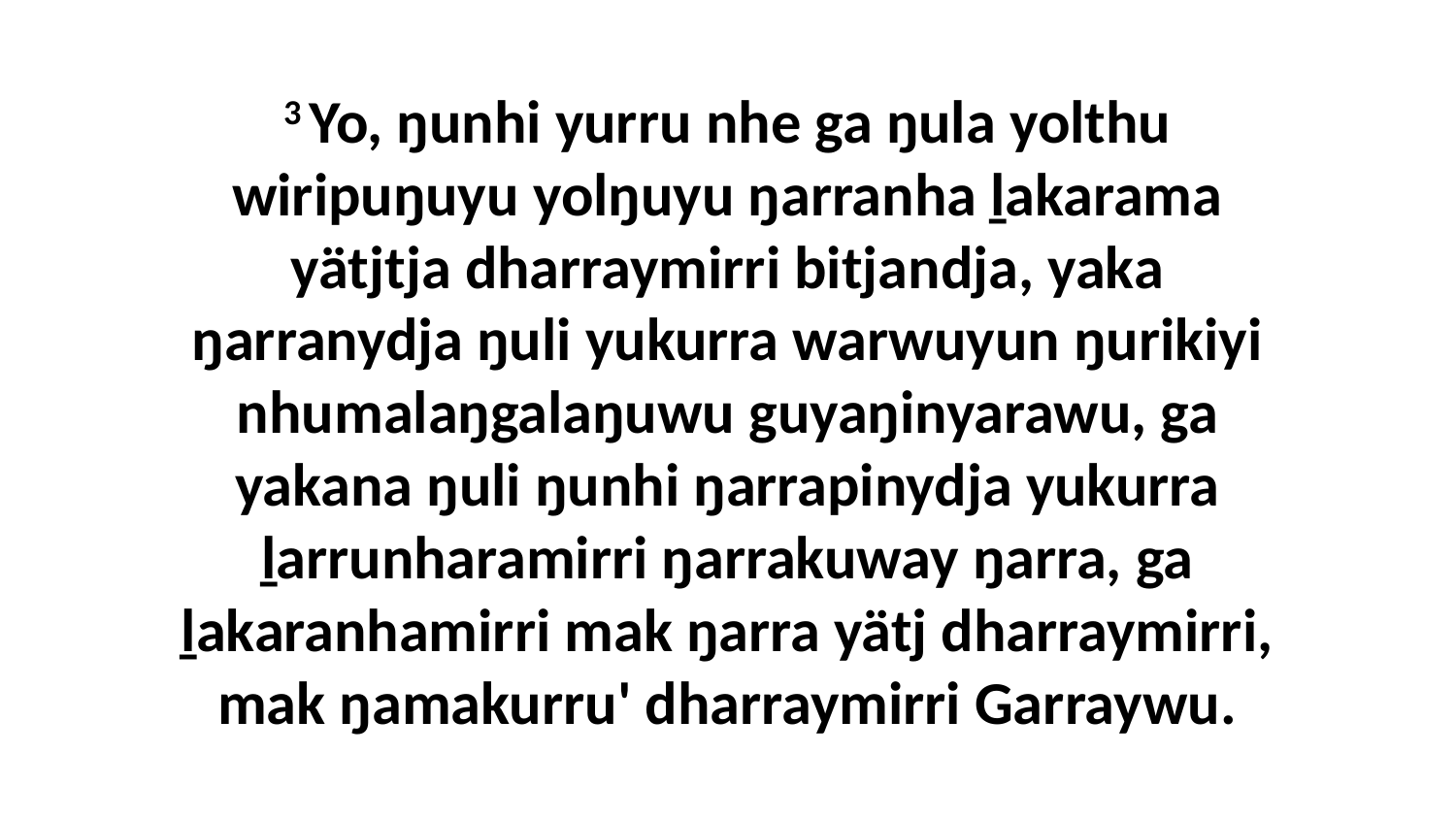

3 Yo, ŋunhi yurru nhe ga ŋula yolthu wiripuŋuyu yolŋuyu ŋarranha ḻakarama yätjtja dharraymirri bitjandja, yaka ŋarranydja ŋuli yukurra warwuyun ŋurikiyi nhumalaŋgalaŋuwu guyaŋinyarawu, ga yakana ŋuli ŋunhi ŋarrapinydja yukurra ḻarrunharamirri ŋarrakuway ŋarra, ga ḻakaranhamirri mak ŋarra yätj dharraymirri, mak ŋamakurru' dharraymirri Garraywu.